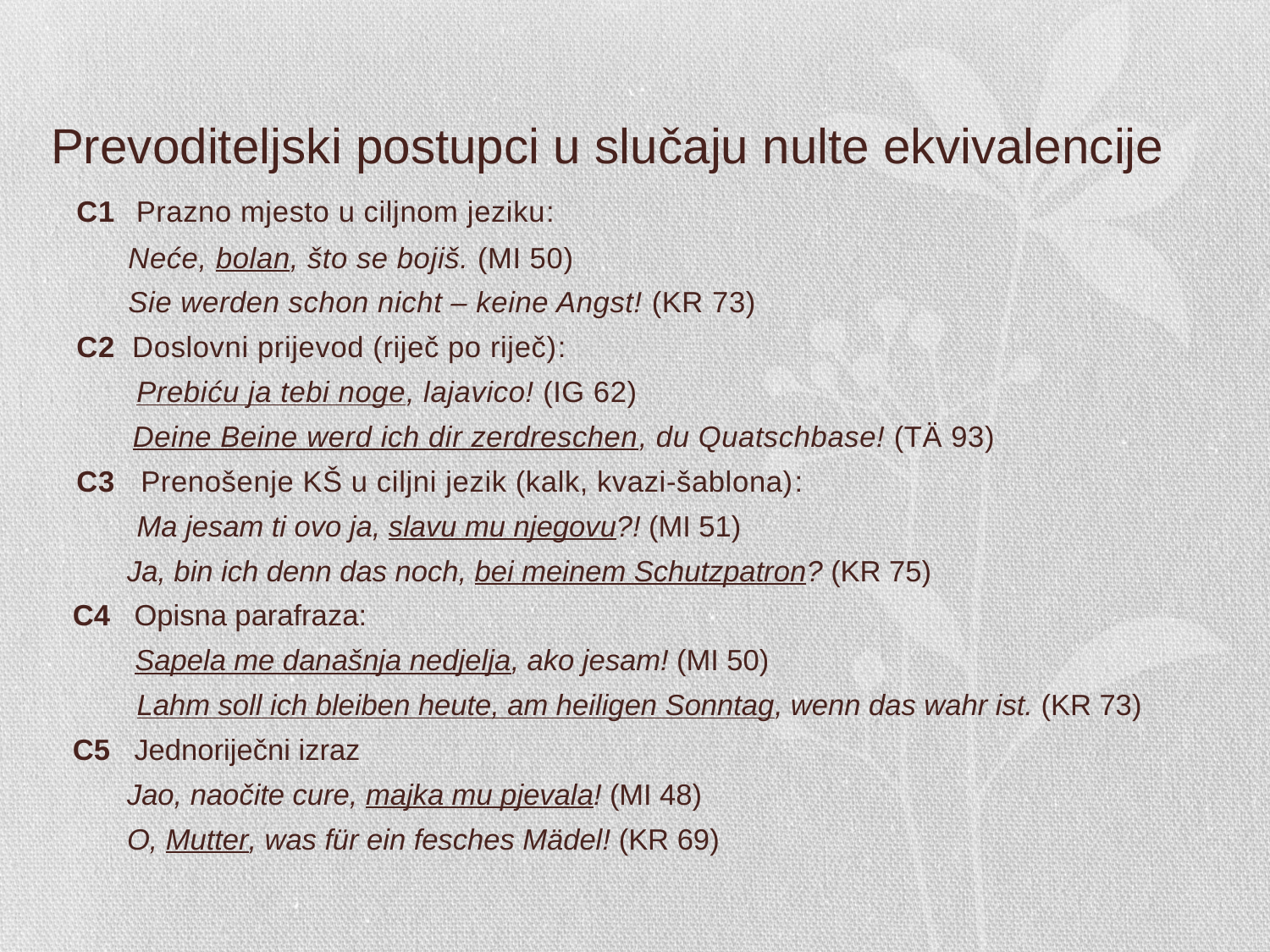

# Prevoditeljski postupci u slučaju nulte ekvivalencije
   C1  Prazno mjesto u ciljnom jeziku:
         Neće, bolan, što se bojiš. (MI 50)
         Sie werden schon nicht – keine Angst! (KR 73)
   C2  Doslovni prijevod (riječ po riječ):
          Prebiću ja tebi noge, lajavico! (IG 62)
	       Deine Beine werd ich dir zerdreschen, du Quatschbase! (TÄ 93)
   C3   Prenošenje KŠ u ciljni jezik (kalk, kvazi-šablona):
        Ma jesam ti ovo ja, slavu mu njegovu?! (MI 51)
	    Ja, bin ich denn das noch, bei meinem Schutzpatron? (KR 75)
C4   Opisna parafraza:
	     Sapela me današnja nedjelja, ako jesam! (MI 50)
        Lahm soll ich bleiben heute, am heiligen Sonntag, wenn das wahr ist. (KR 73)
C5   Jednoriječni izraz
	    Jao, naočite cure, majka mu pjevala! (MI 48)
	    O, Mutter, was für ein fesches Mädel! (KR 69)